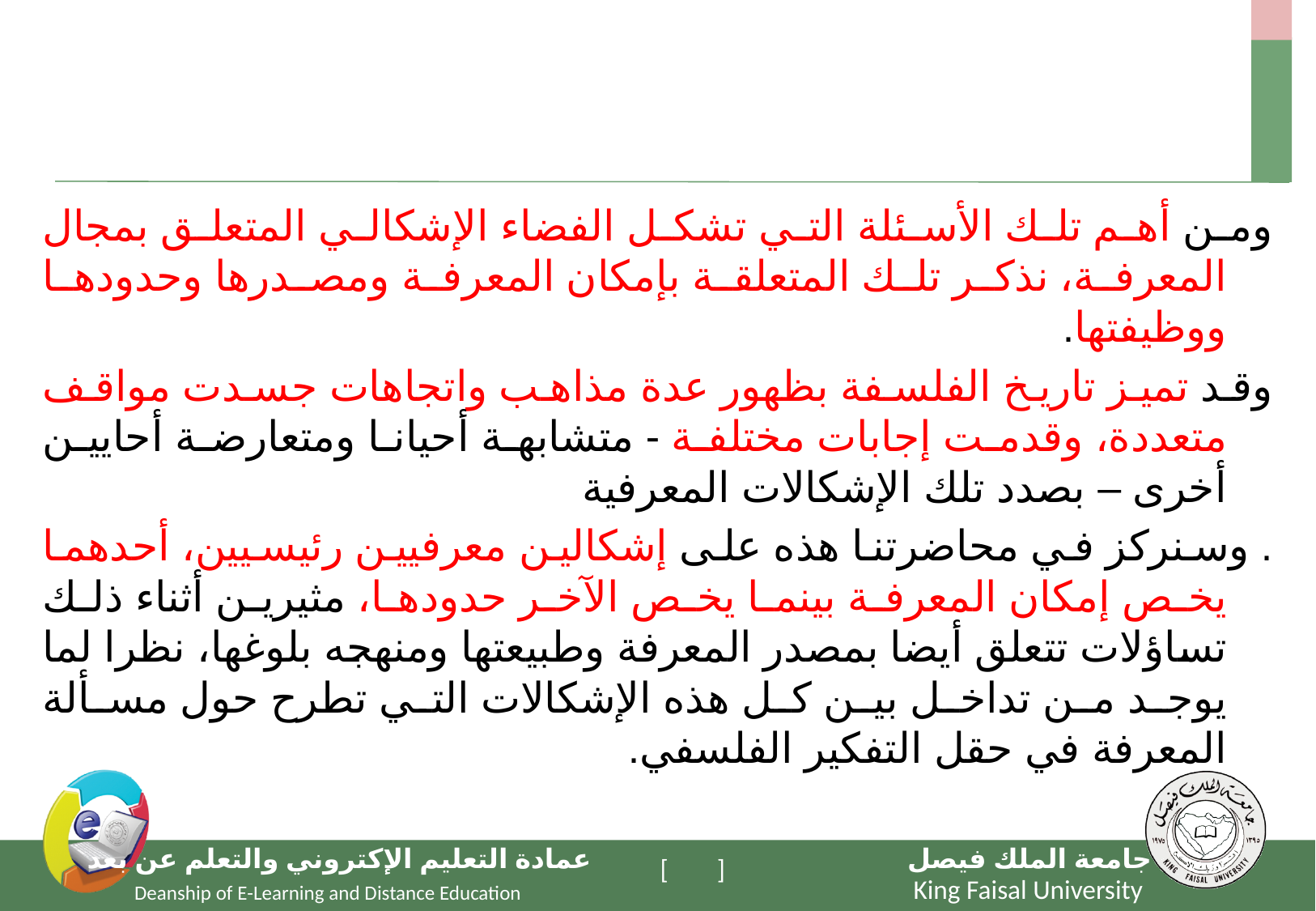

ومن أهم تلك الأسئلة التي تشكل الفضاء الإشكالي المتعلق بمجال المعرفة، نذكر تلك المتعلقة بإمكان المعرفة ومصدرها وحدودها ووظيفتها.
وقد تميز تاريخ الفلسفة بظهور عدة مذاهب واتجاهات جسدت مواقف متعددة، وقدمت إجابات مختلفة - متشابهة أحيانا ومتعارضة أحايين أخرى – بصدد تلك الإشكالات المعرفية
. وسنركز في محاضرتنا هذه على إشكالين معرفيين رئيسيين، أحدهما يخص إمكان المعرفة بينما يخص الآخر حدودها، مثيرين أثناء ذلك تساؤلات تتعلق أيضا بمصدر المعرفة وطبيعتها ومنهجه بلوغها، نظرا لما يوجد من تداخل بين كل هذه الإشكالات التي تطرح حول مسألة المعرفة في حقل التفكير الفلسفي.